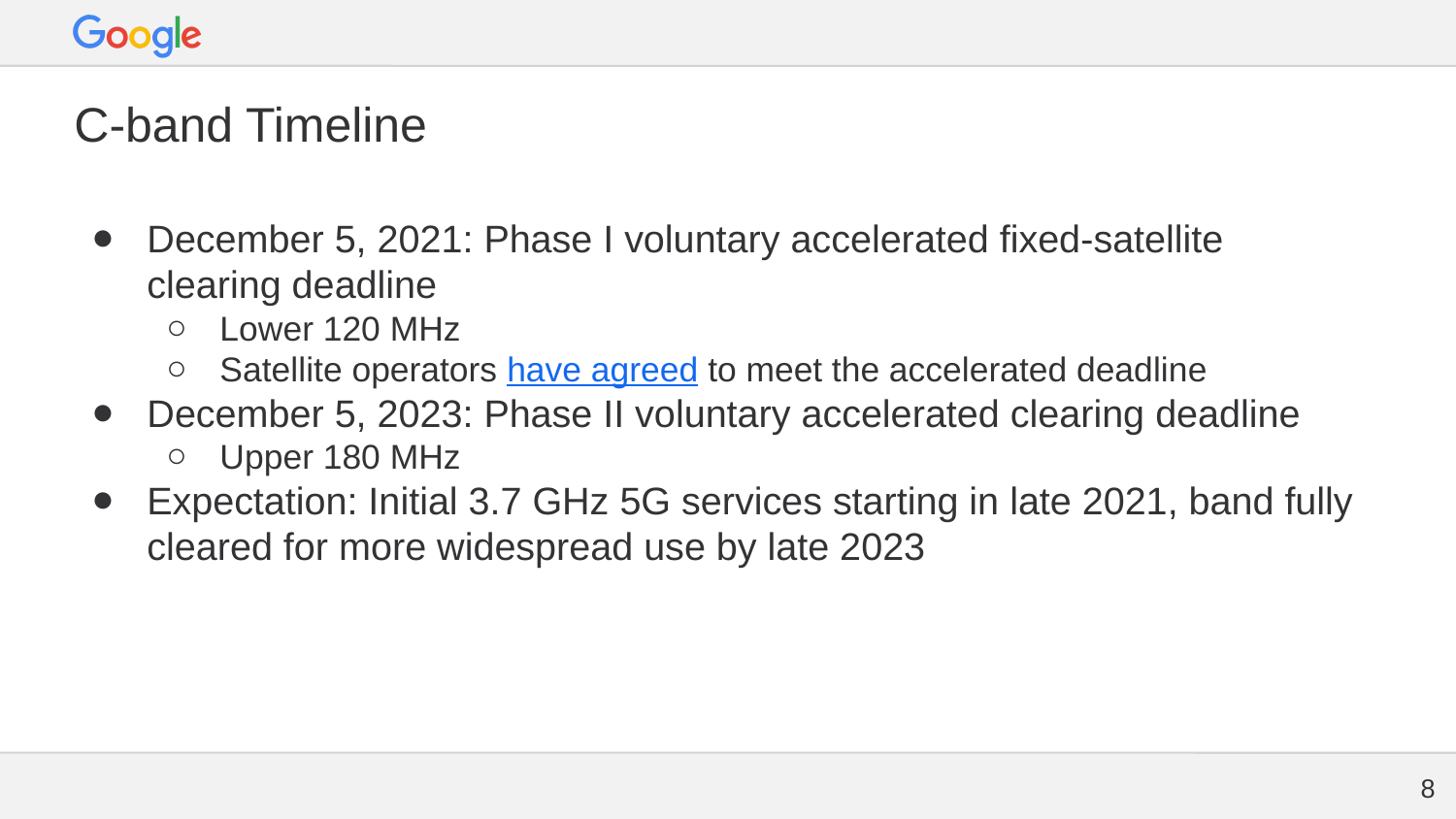

# C-band Timeline
December 5, 2021: Phase I voluntary accelerated fixed-satellite clearing deadline
Lower 120 MHz
Satellite operators have agreed to meet the accelerated deadline
December 5, 2023: Phase II voluntary accelerated clearing deadline
Upper 180 MHz
Expectation: Initial 3.7 GHz 5G services starting in late 2021, band fully cleared for more widespread use by late 2023
8